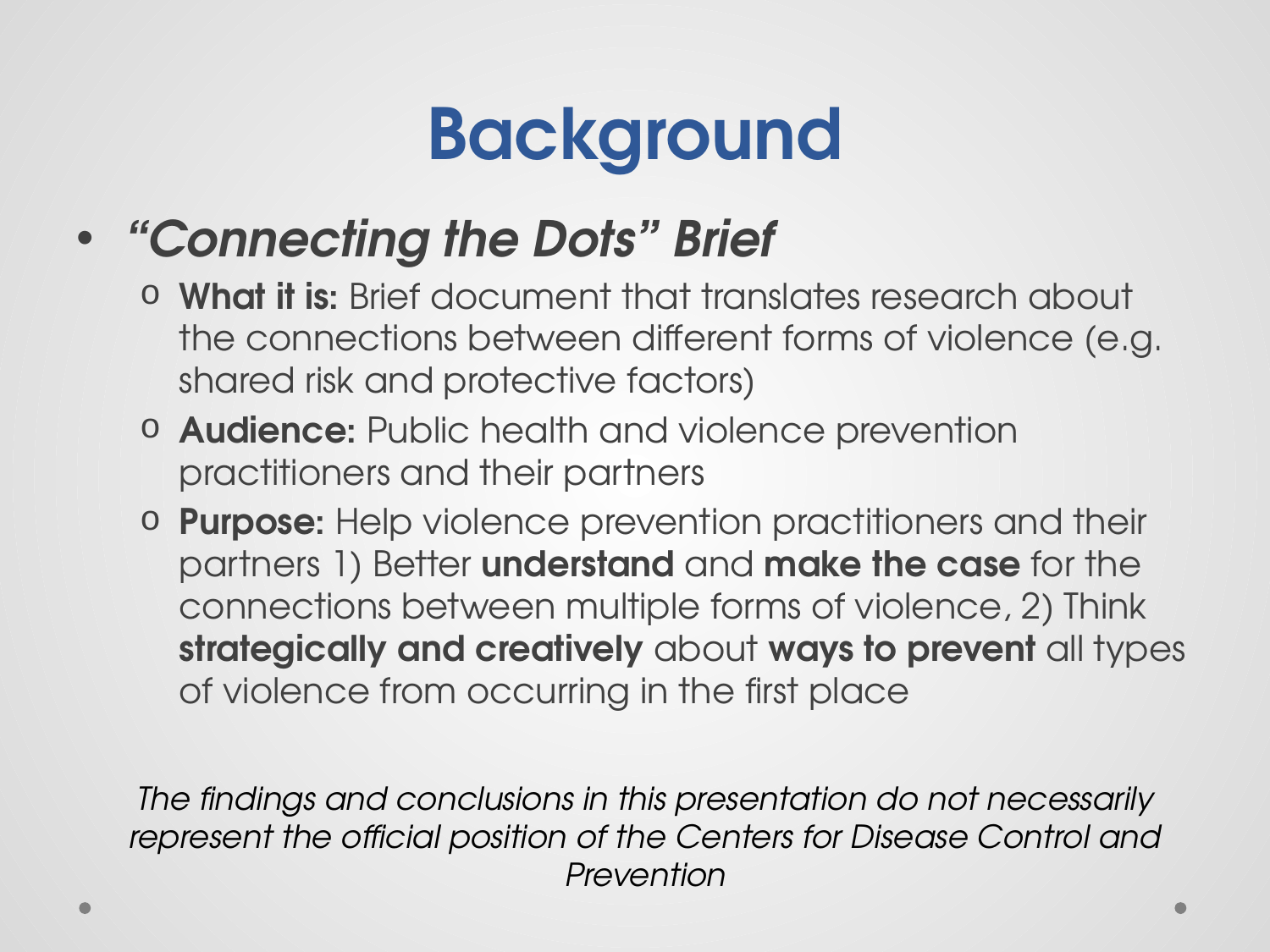

# Background
“Connecting the Dots” Brief
What it is: Brief document that translates research about the connections between different forms of violence (e.g. shared risk and protective factors)
Audience: Public health and violence prevention practitioners and their partners
Purpose: Help violence prevention practitioners and their partners 1) Better understand and make the case for the connections between multiple forms of violence, 2) Think strategically and creatively about ways to prevent all types of violence from occurring in the first place
The findings and conclusions in this presentation do not necessarily represent the official position of the Centers for Disease Control and Prevention